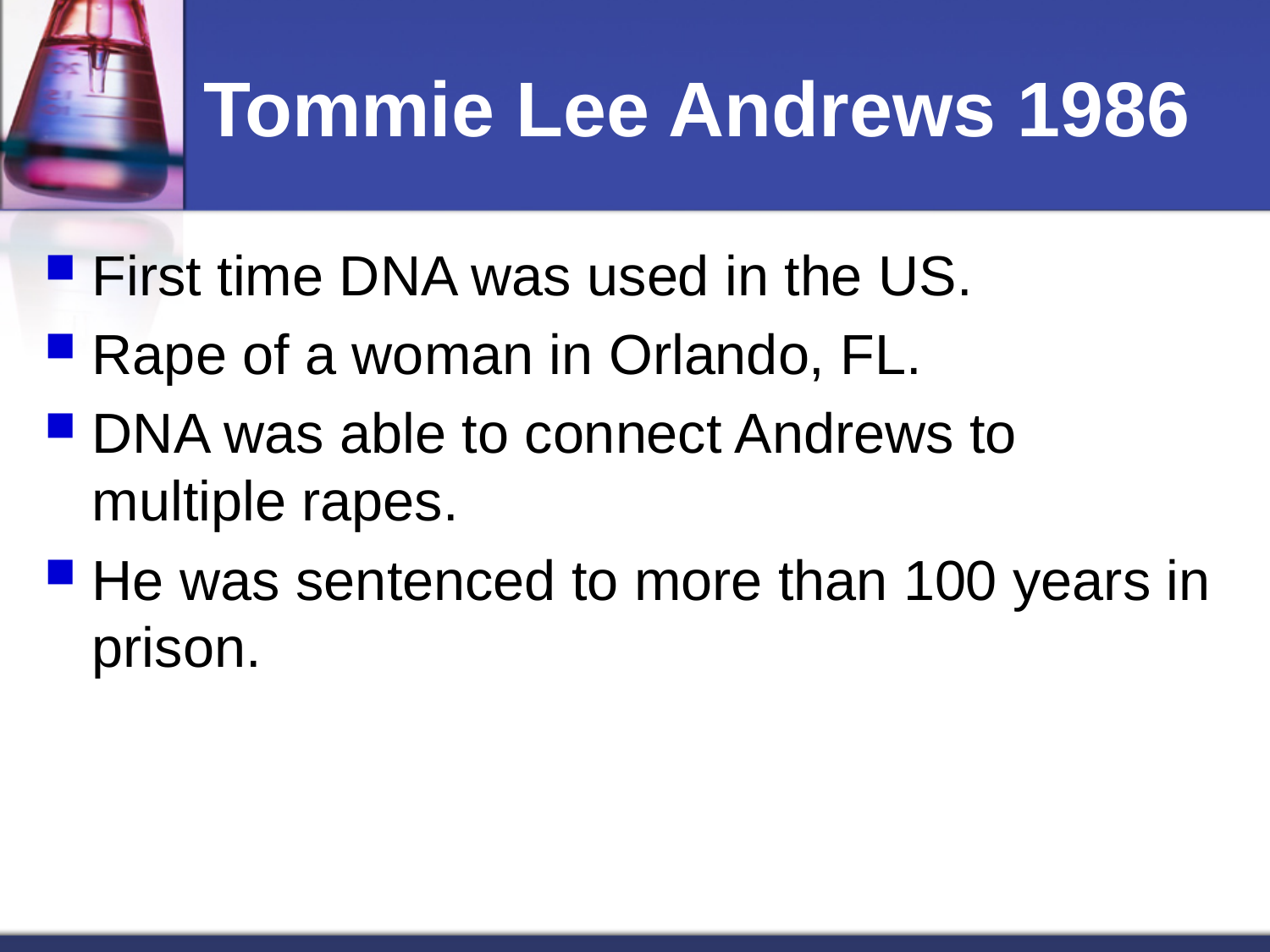

# Tommie Lee Andrews 1986
First time DNA was used in the US.
Rape of a woman in Orlando, FL.
DNA was able to connect Andrews to multiple rapes.
He was sentenced to more than 100 years in prison.